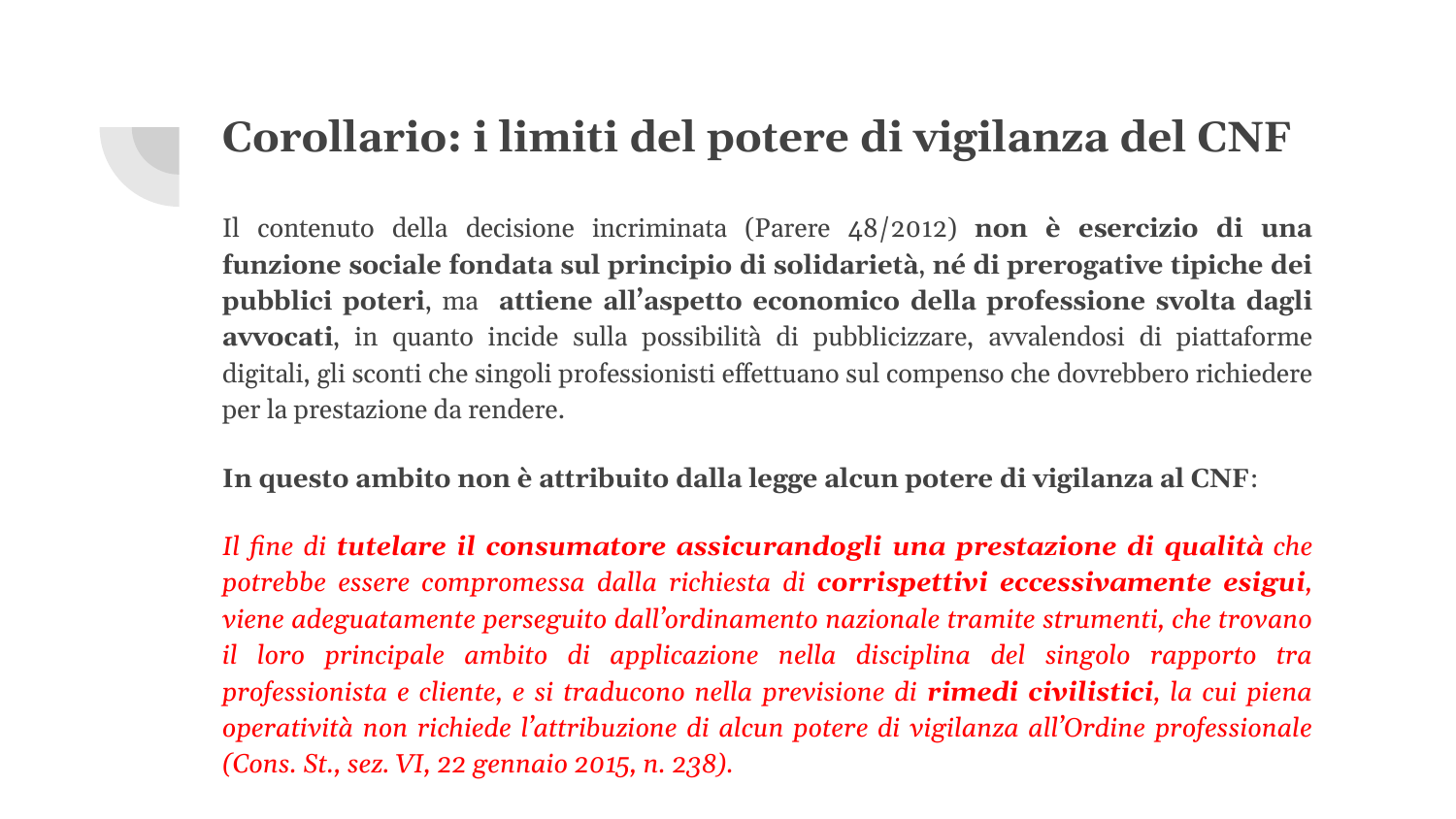

# Corollario: i limiti del potere di vigilanza del CNF
Il contenuto della decisione incriminata (Parere 48/2012) non è esercizio di una funzione sociale fondata sul principio di solidarietà, né di prerogative tipiche dei pubblici poteri, ma  attiene all’aspetto economico della professione svolta dagli avvocati, in quanto incide sulla possibilità di pubblicizzare, avvalendosi di piattaforme digitali, gli sconti che singoli professionisti effettuano sul compenso che dovrebbero richiedere per la prestazione da rendere.
In questo ambito non è attribuito dalla legge alcun potere di vigilanza al CNF:
Il fine di tutelare il consumatore assicurandogli una prestazione di qualità che potrebbe essere compromessa dalla richiesta di corrispettivi eccessivamente esigui, viene adeguatamente perseguito dall’ordinamento nazionale tramite strumenti, che trovano il loro principale ambito di applicazione nella disciplina del singolo rapporto tra professionista e cliente, e si traducono nella previsione di rimedi civilistici, la cui piena operatività non richiede l’attribuzione di alcun potere di vigilanza all’Ordine professionale (Cons. St., sez. VI, 22 gennaio 2015, n. 238).